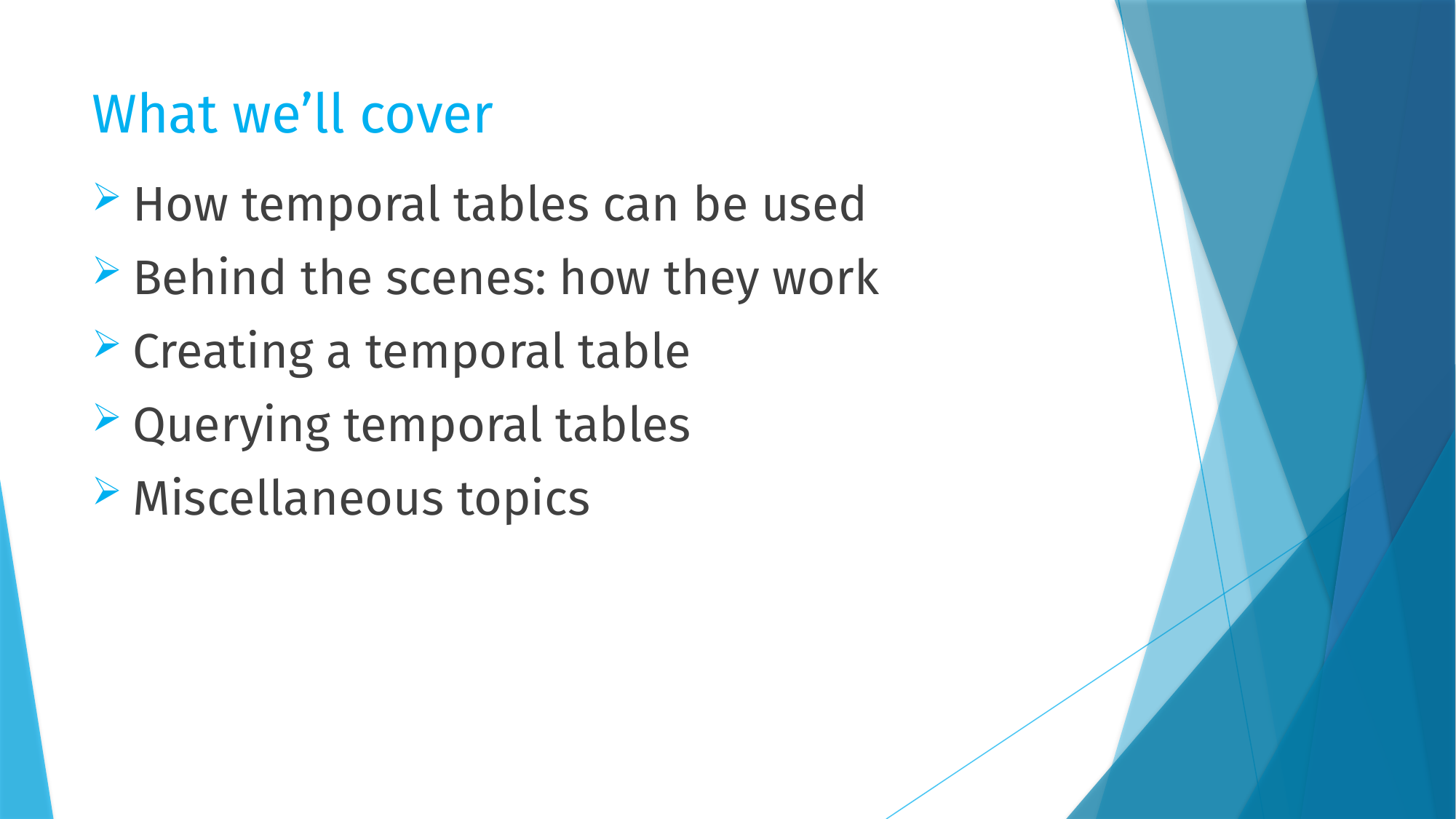

# What we’ll cover
How temporal tables can be used
Behind the scenes: how they work
Creating a temporal table
Querying temporal tables
Miscellaneous topics